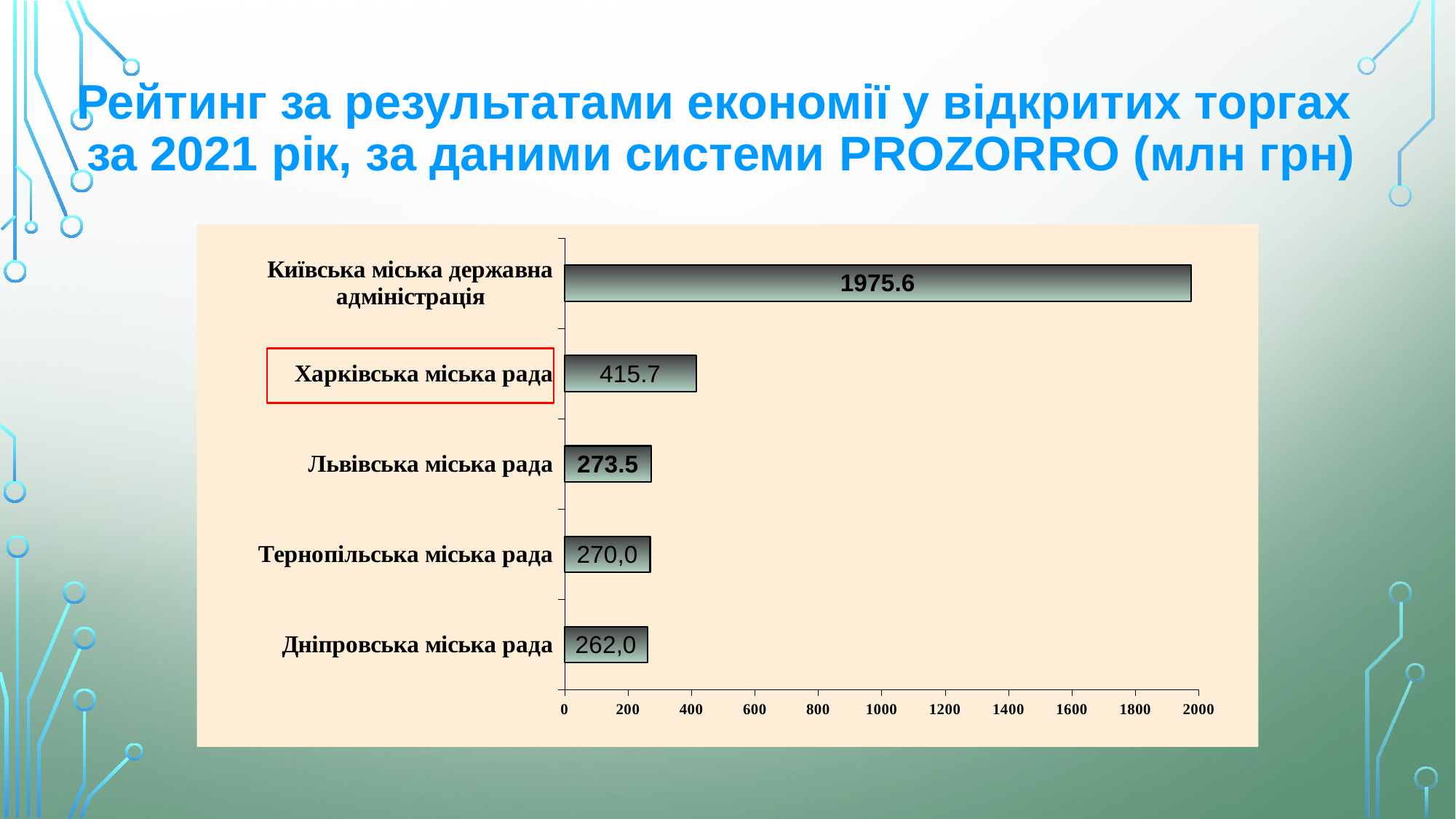

# Рейтинг за результатами економії у відкритих торгах за 2021 рік, за даними системи PROZORRO (млн грн)

### Chart

| Category | Відкриті торги | Спрощені закупівлі |
|---|---|---|
| Дніпровська міська рада | 262.0 | 0.0 |
| Тернопільська міська рада | 270.0 | 0.0 |
| Львівська міська рада | 273.5 | 0.0 |
| Харківська міська рада | 415.7 | None |
| Київська міська державна адміністрація | 1975.6 | None |